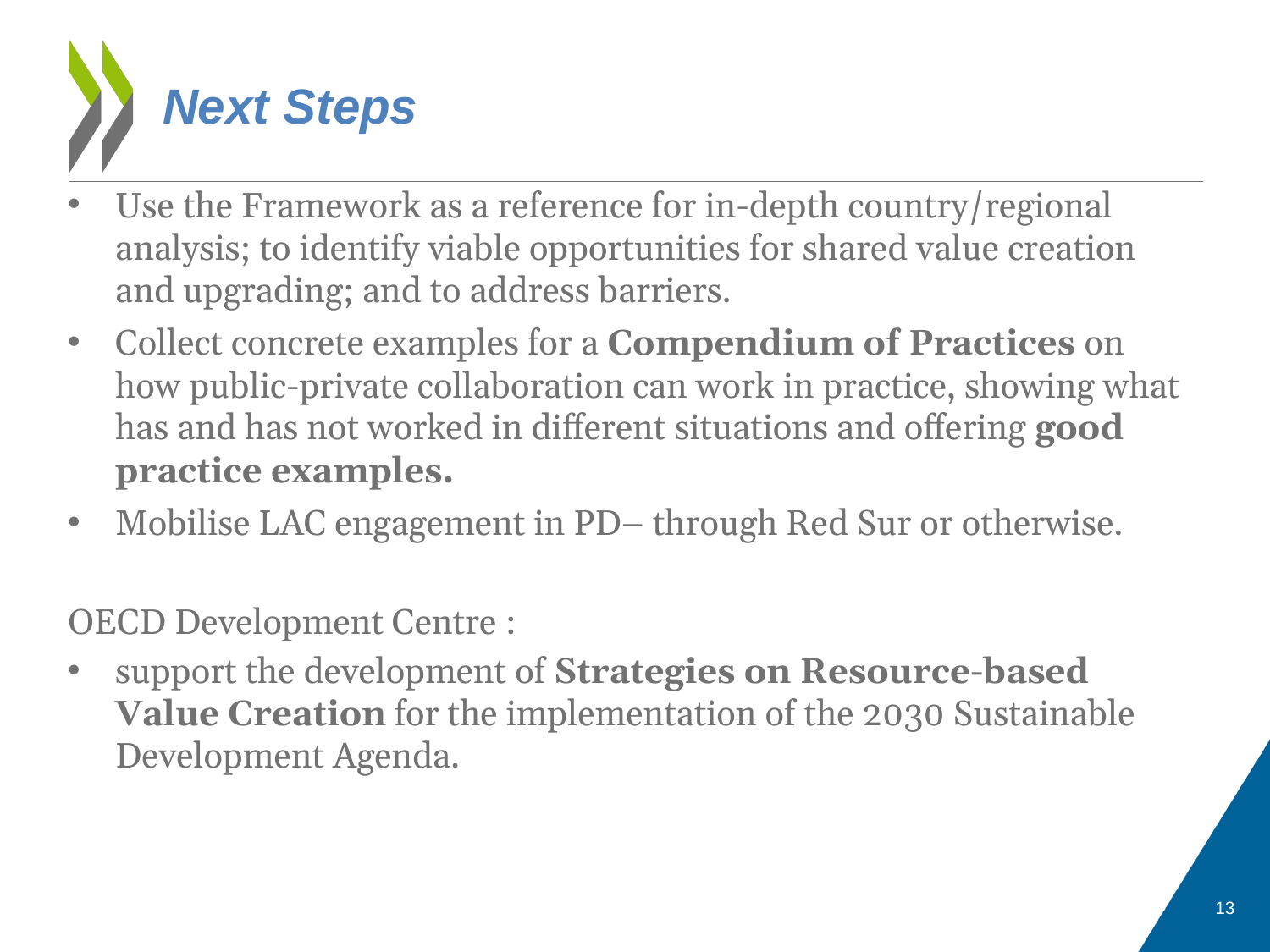

# Next Steps
Use the Framework as a reference for in-depth country/regional analysis; to identify viable opportunities for shared value creation and upgrading; and to address barriers.
Collect concrete examples for a Compendium of Practices on how public-private collaboration can work in practice, showing what has and has not worked in different situations and offering good practice examples.
Mobilise LAC engagement in PD– through Red Sur or otherwise.

OECD Development Centre :
support the development of Strategies on Resource-based Value Creation for the implementation of the 2030 Sustainable Development Agenda.
13